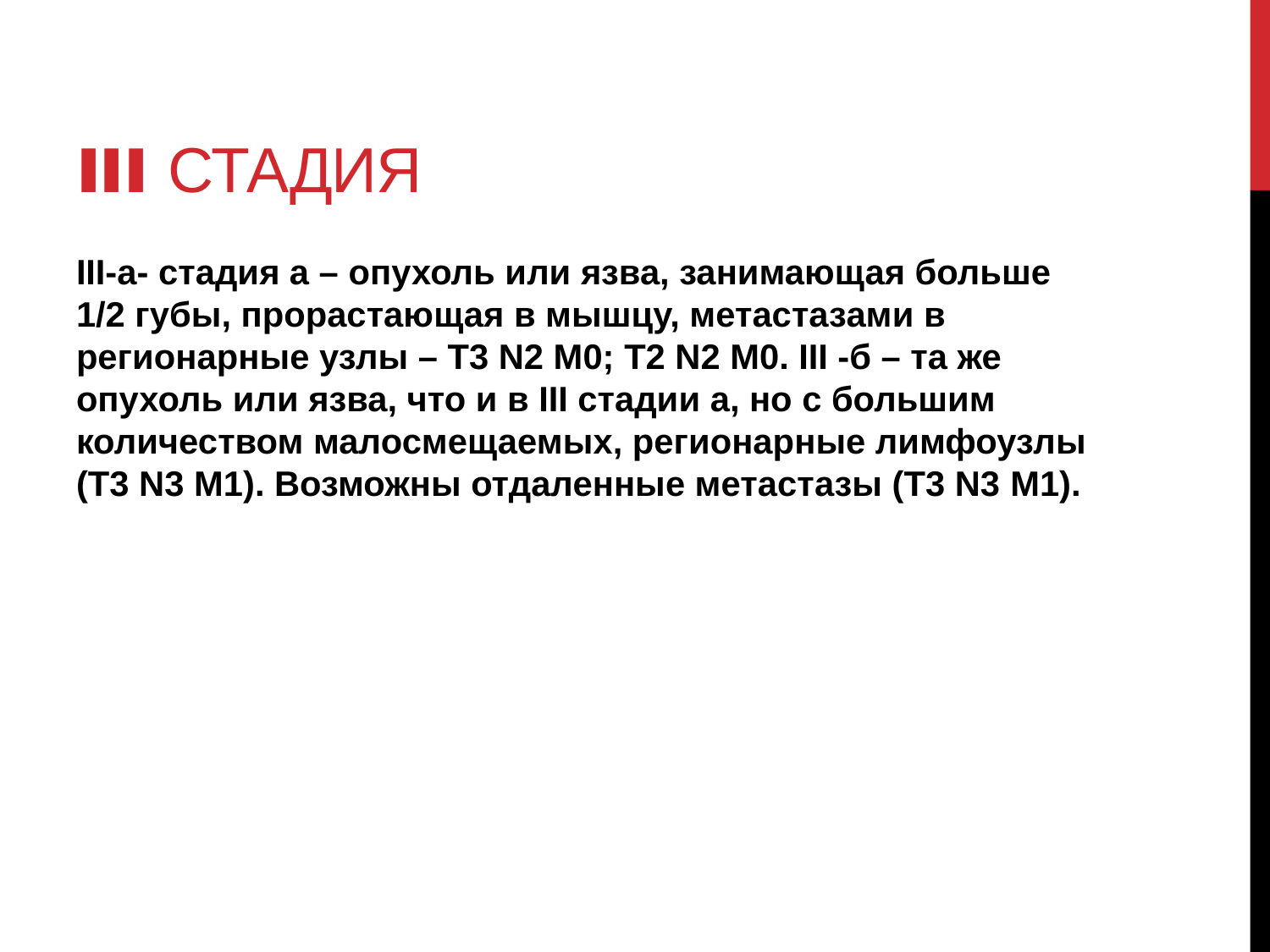

# III стадия
III-а- стадия а – опухоль или язва, занимающая больше 1/2 губы, прорастающая в мышцу, метастазами в регионарные узлы – T3 N2 M0; T2 N2 M0. III -б – та же опухоль или язва, что и в III стадии а, но с большим количеством малосмещаемых, регионарные лимфоузлы (T3 N3 M1). Возможны отдаленные метастазы (T3 N3 M1).